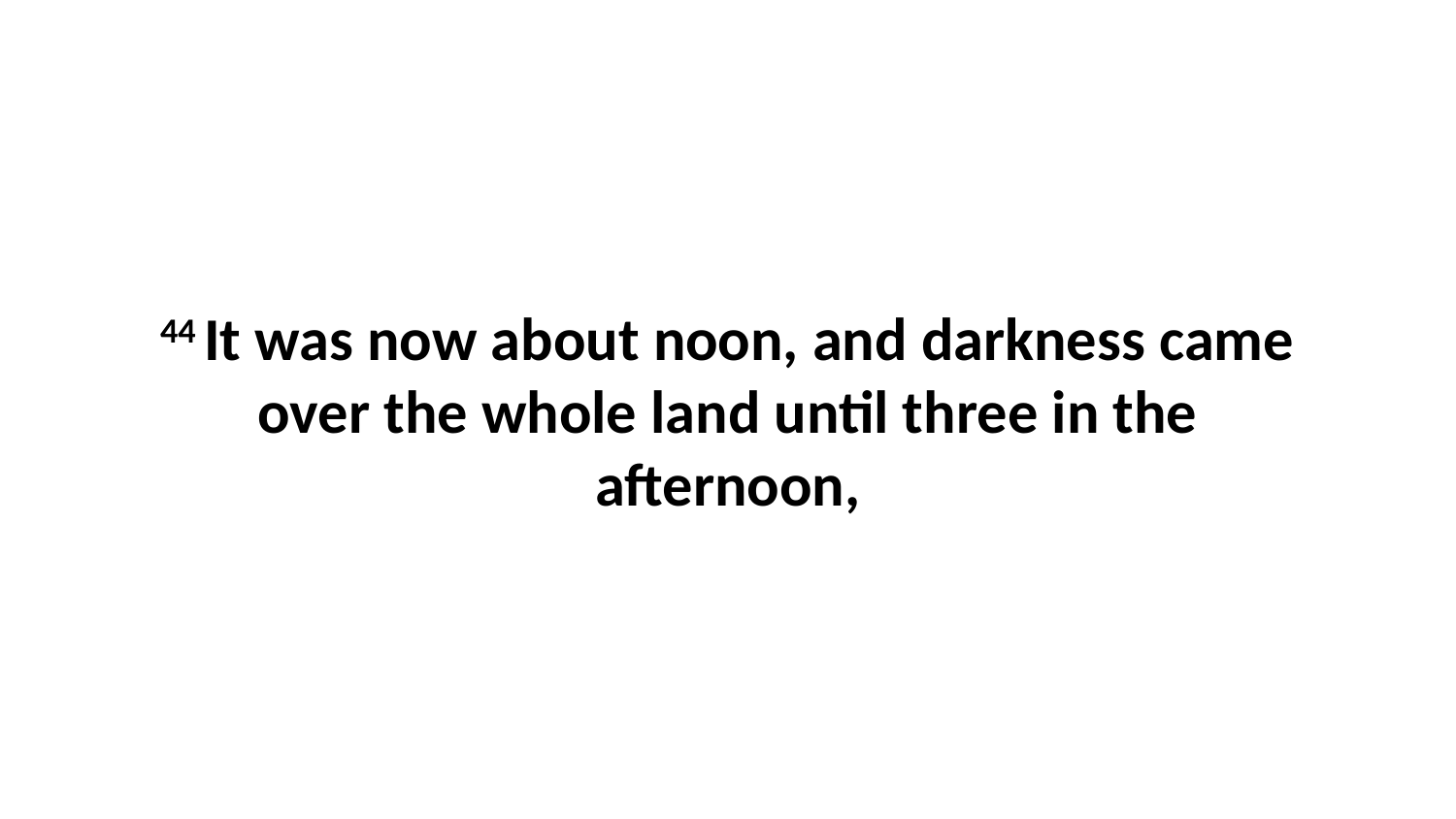

44 It was now about noon, and darkness came over the whole land until three in the afternoon,